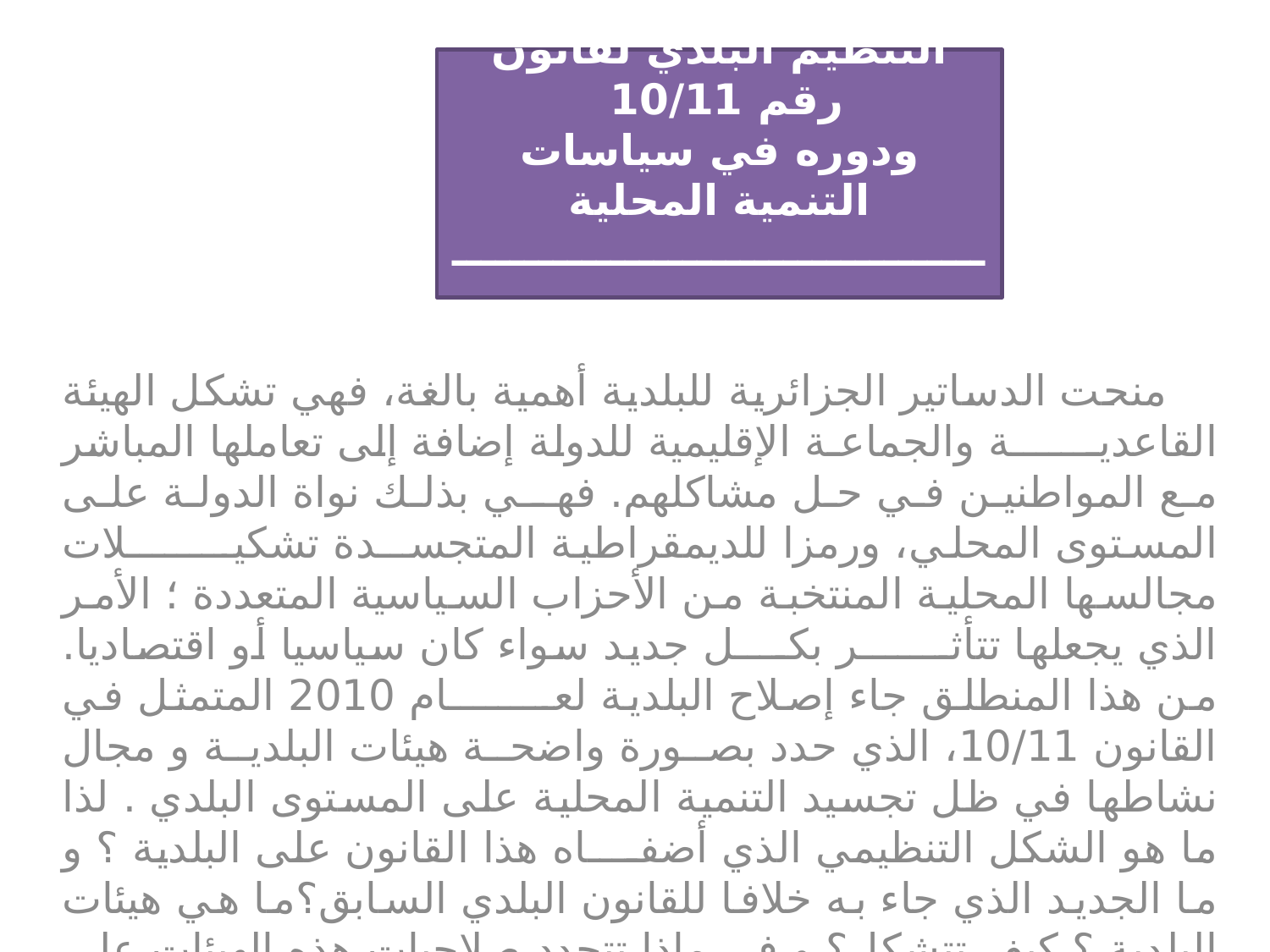

# المحاضرة السادسة التنظيم البلدي لقانون  رقم 10/11 ودوره في سياسات التنمية المحلية ــــــــــــــــــــــــــــــــــــــــــــــــــــــــــــــــــ أ.د. بومدين طاشمة
    منحت الدساتير الجزائرية للبلدية أهمية بالغة، فهي تشكل الهيئة القاعديـــــــة والجماعـة الإقليمية للدولة إضافة إلى تعاملها المباشر مع المواطنين في حل مشاكلهم. فهــي بذلك نواة الدولة على المستوى المحلي، ورمزا للديمقراطية المتجســدة تشكيــــــــلات مجالسها المحلية المنتخبة من الأحزاب السياسية المتعددة ؛ الأمر الذي يجعلها تتأثـــــــر بكــــل جديد سواء كان سياسيا أو اقتصاديا. من هذا المنطلق جاء إصلاح البلدية لعــــــــام 2010 المتمثل في القانون 10/11، الذي حدد بصورة واضحة هيئات البلدية و مجال نشاطها في ظل تجسيد التنمية المحلية على المستوى البلدي . لذا ما هو الشكل التنظيمي الذي أضفــــاه هذا القانون على البلدية ؟ و ما الجديد الذي جاء به خلافا للقانون البلدي السابق؟ما هي هيئات البلدية ؟ كيف تتشكل؟ و في ماذا تتحدد صلاحيات هذه الهيئات على مستــــــوى التنمية المحليــــــــــــــــــــــــة؟